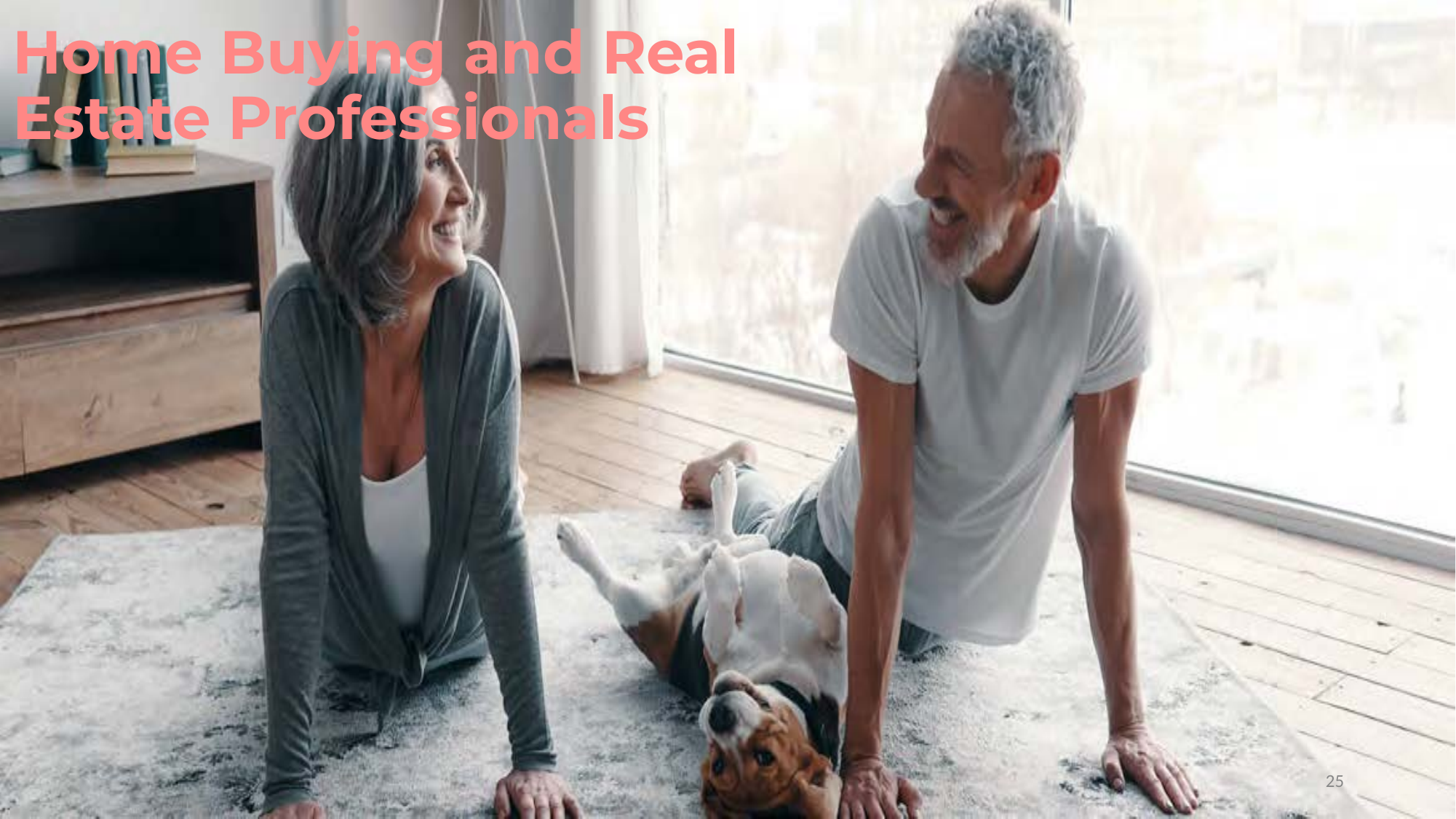

Home Buying and Real Estate Professionals
25